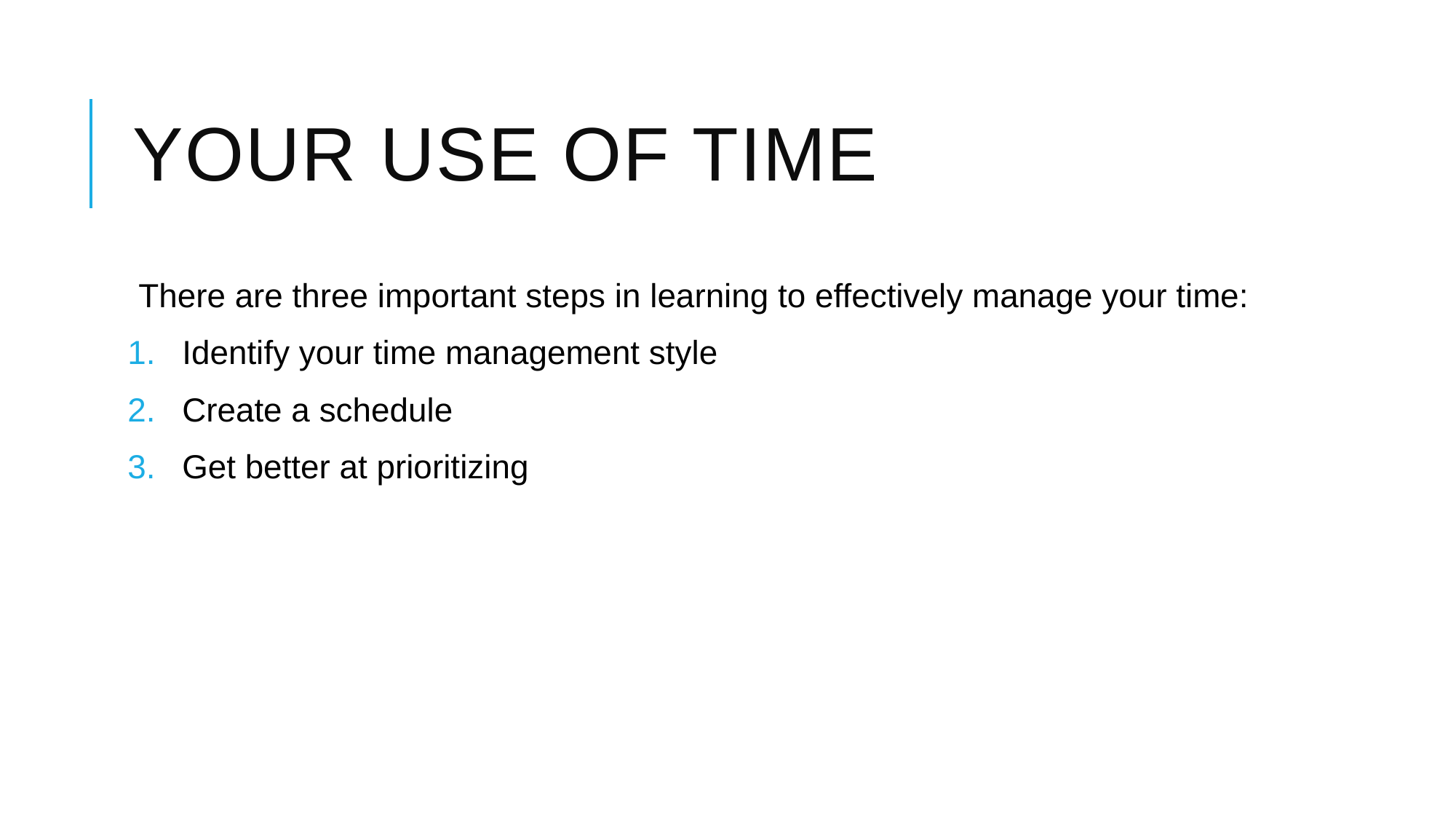

# Your use of time
There are three important steps in learning to effectively manage your time:
Identify your time management style
Create a schedule
Get better at prioritizing